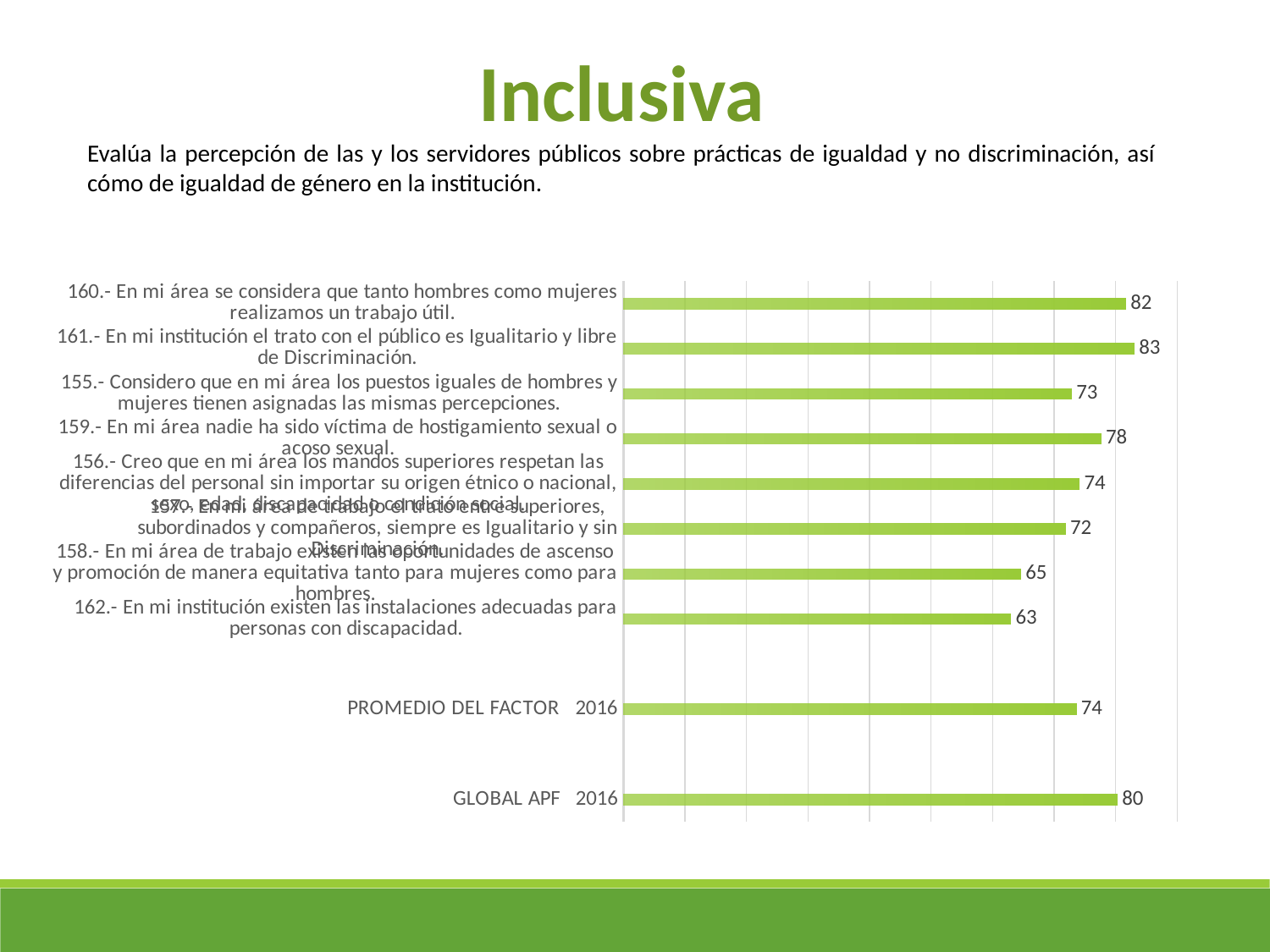

Inclusiva
Evalúa la percepción de las y los servidores públicos sobre prácticas de igualdad y no discriminación, así cómo de igualdad de género en la institución.

### Chart

| Category |  |
|---|---|
| 160.- En mi área se considera que tanto hombres como mujeres realizamos un trabajo útil. | 81.63 |
| 161.- En mi institución el trato con el público es Igualitario y libre de Discriminación. | 83.0 |
| 155.- Considero que en mi área los puestos iguales de hombres y mujeres tienen asignadas las mismas percepciones. | 72.8 |
| 159.- En mi área nadie ha sido víctima de hostigamiento sexual o acoso sexual. | 77.61 |
| 156.- Creo que en mi área los mandos superiores respetan las diferencias del personal sin importar su origen étnico o nacional, sexo, edad, discapacidad o condición social. | 74.08 |
| 157.- En mi área de trabajo el trato entre superiores, subordinados y compañeros, siempre es Igualitario y sin Discriminación. | 71.83 |
| 158.- En mi área de trabajo existen las oportunidades de ascenso y promoción de manera equitativa tanto para mujeres como para hombres. | 64.57 |
| 162.- En mi institución existen las instalaciones adecuadas para personas con discapacidad. | 62.95 |
|  | None |
| PROMEDIO DEL FACTOR   2016 | 73.58 |
|  | None |
| GLOBAL APF   2016 | 80.26 |